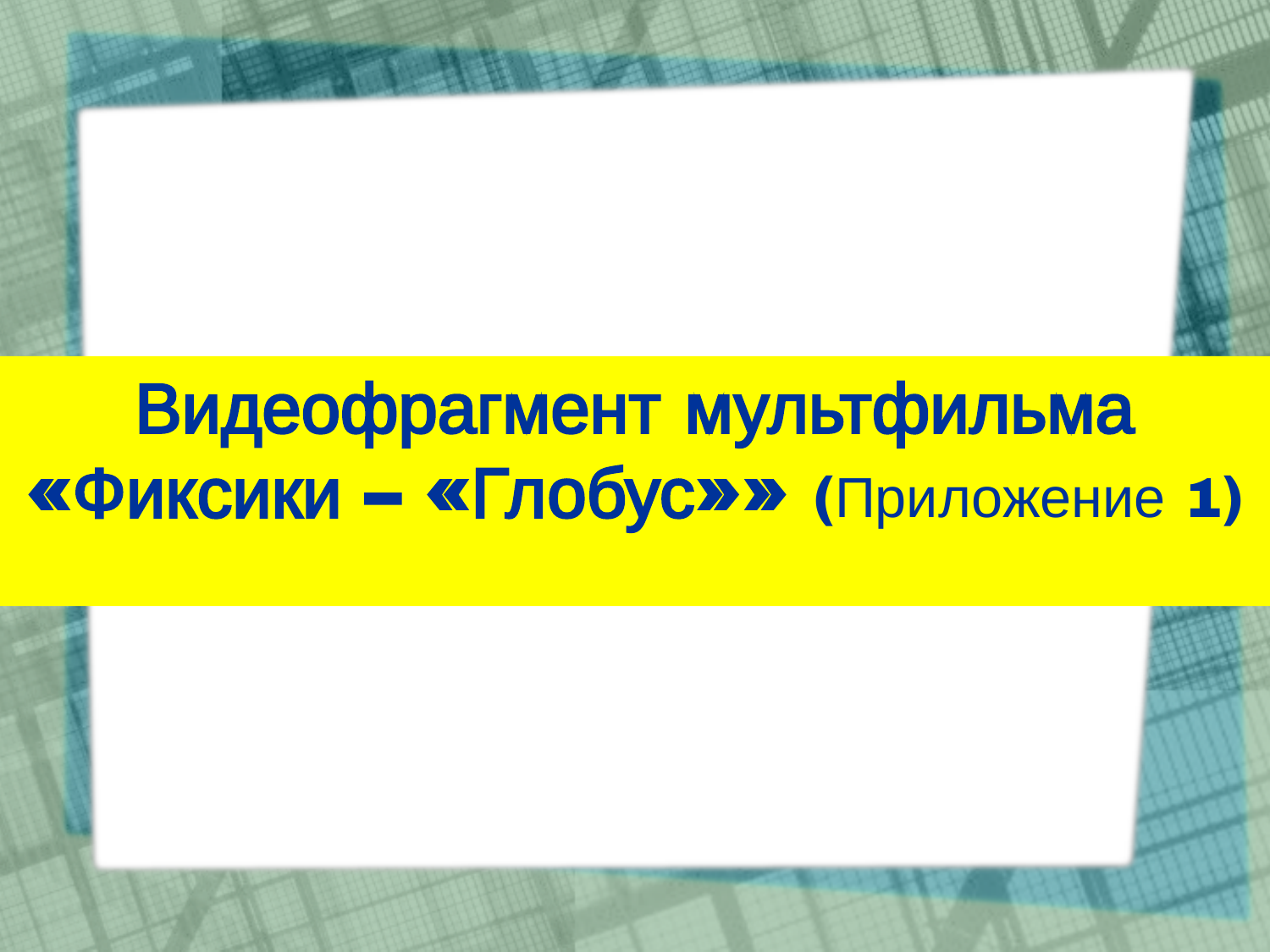

Видеофрагмент мультфильма «Фиксики – «Глобус»» (Приложение 1)